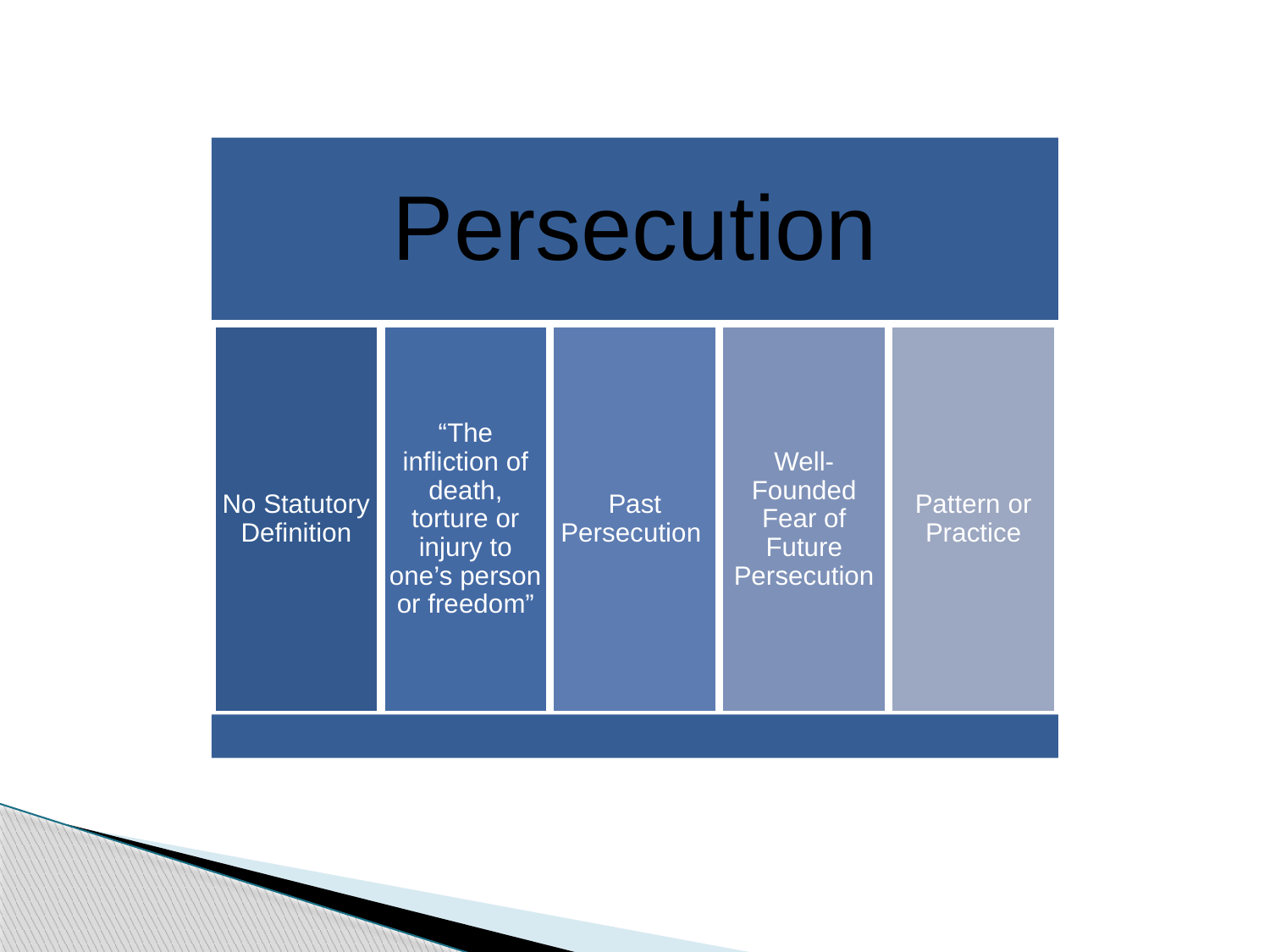

Persecution
No Statutory Definition
“The infliction of death, torture or injury to one’s person or freedom”
Past Persecution
Well-Founded Fear of Future Persecution
Pattern or Practice